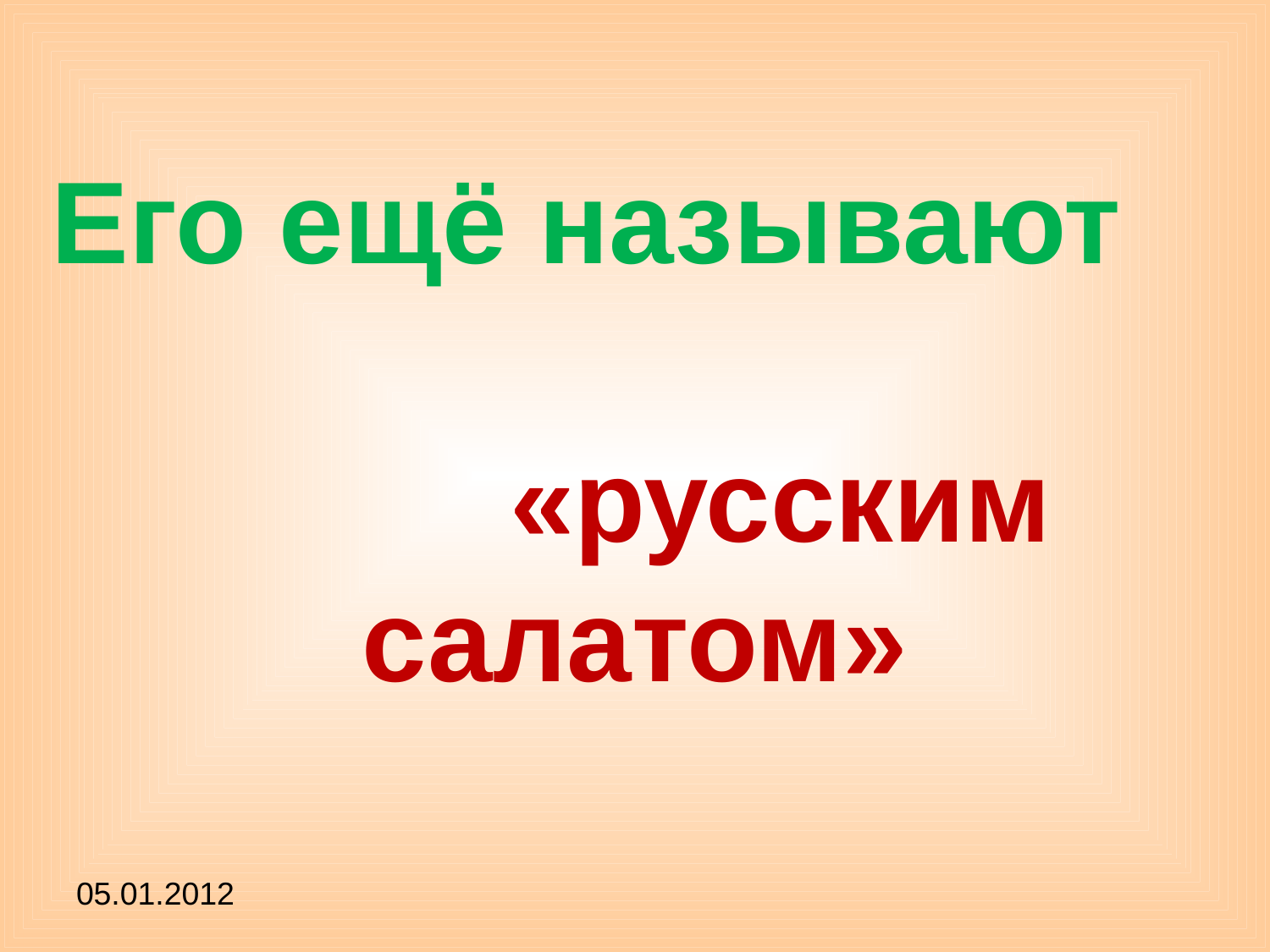

# Его ещё называют                                                  «русским салатом»
05.01.2012